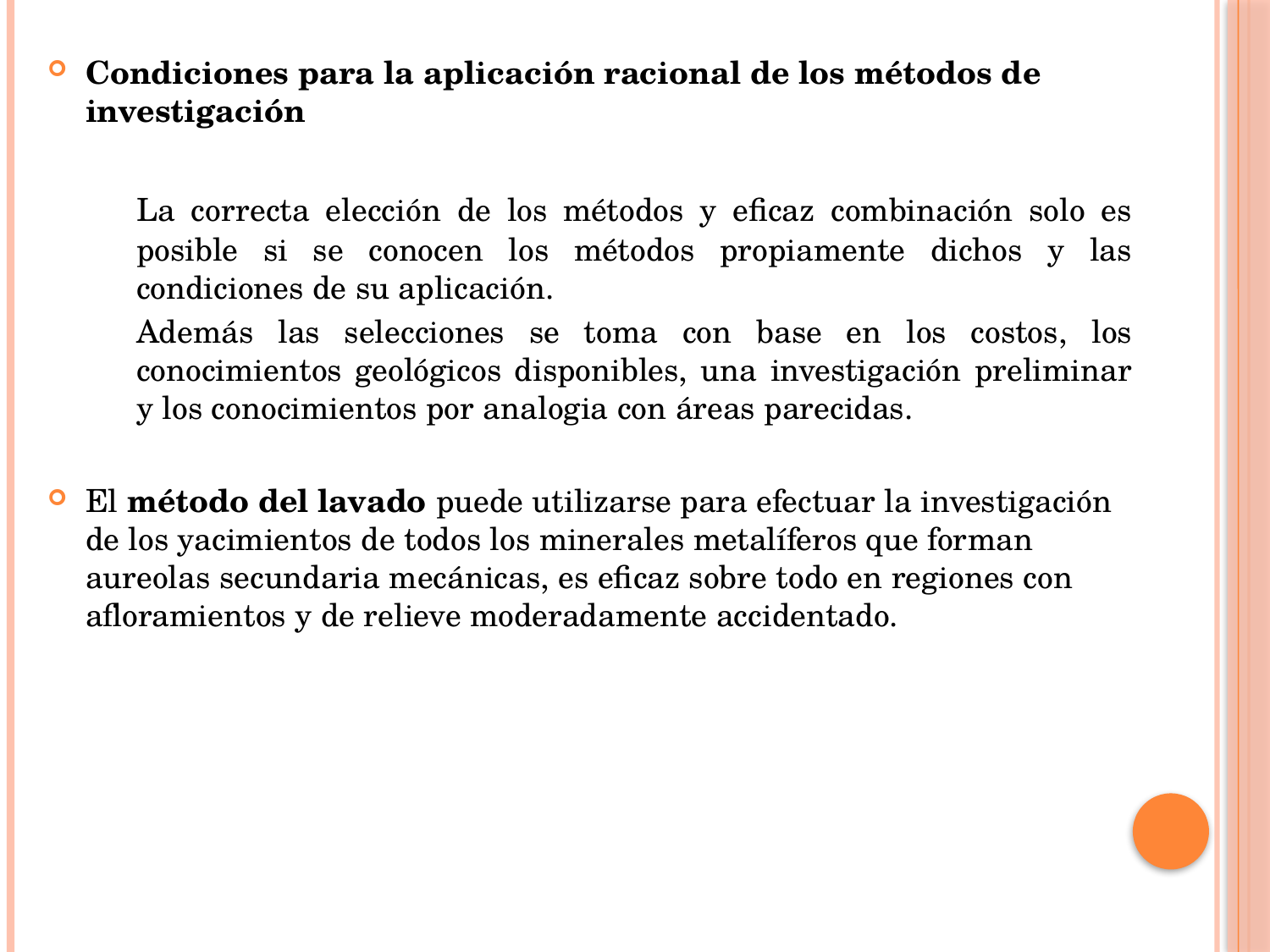

Condiciones para la aplicación racional de los métodos de investigación

	La correcta elección de los métodos y eficaz combinación solo es posible si se conocen los métodos propiamente dichos y las condiciones de su aplicación.
	Además las selecciones se toma con base en los costos, los conocimientos geológicos disponibles, una investigación preliminar y los conocimientos por analogia con áreas parecidas.

El método del lavado puede utilizarse para efectuar la investigación de los yacimientos de todos los minerales metalíferos que forman aureolas secundaria mecánicas, es eficaz sobre todo en regiones con afloramientos y de relieve moderadamente accidentado.